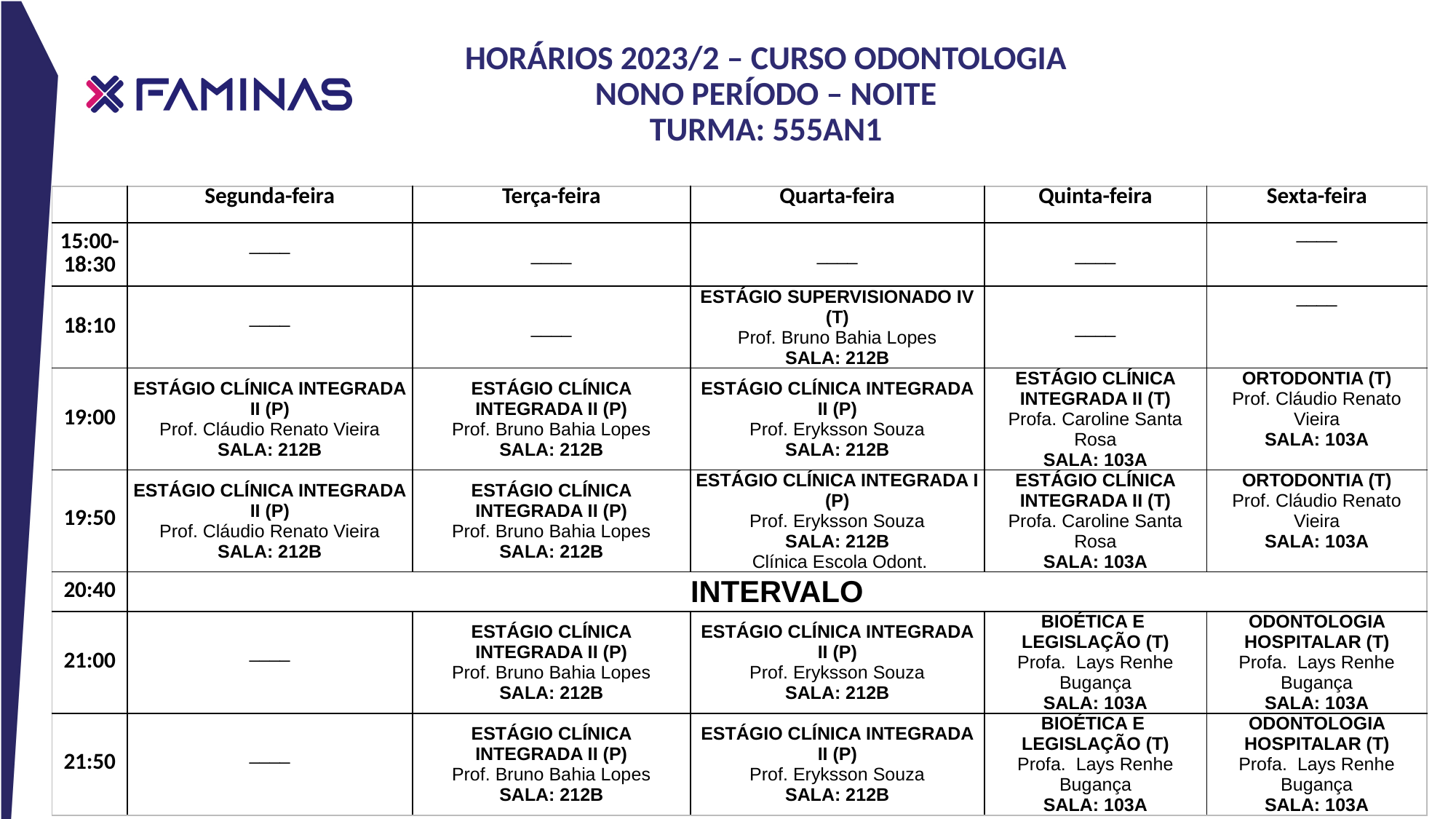

# HORÁRIOS 2023/2 – CURSO ODONTOLOGIA NONO PERÍODO – NOITE TURMA: 555AN1
|  | Segunda-feira | Terça-feira | Quarta-feira | Quinta-feira | Sexta-feira |
| --- | --- | --- | --- | --- | --- |
| 15:00-18:30 | \_\_\_\_ | \_\_\_\_ | \_\_\_\_ | \_\_\_\_ | \_\_\_\_ |
| 18:10 | \_\_\_\_ | \_\_\_\_ | ESTÁGIO SUPERVISIONADO IV (T) Prof. Bruno Bahia Lopes SALA: 212B | \_\_\_\_ | \_\_\_\_ |
| 19:00 | ESTÁGIO CLÍNICA INTEGRADA II (P) Prof. Cláudio Renato Vieira SALA: 212B | ESTÁGIO CLÍNICA INTEGRADA II (P) Prof. Bruno Bahia Lopes SALA: 212B | ESTÁGIO CLÍNICA INTEGRADA II (P) Prof. Eryksson Souza SALA: 212B | ESTÁGIO CLÍNICA INTEGRADA II (T) Profa. Caroline Santa Rosa SALA: 103A | ORTODONTIA (T) Prof. Cláudio Renato Vieira SALA: 103A |
| 19:50 | ESTÁGIO CLÍNICA INTEGRADA II (P) Prof. Cláudio Renato Vieira SALA: 212B | ESTÁGIO CLÍNICA INTEGRADA II (P) Prof. Bruno Bahia Lopes SALA: 212B | ESTÁGIO CLÍNICA INTEGRADA I (P) Prof. Eryksson Souza SALA: 212B Clínica Escola Odont. | ESTÁGIO CLÍNICA INTEGRADA II (T) Profa. Caroline Santa Rosa SALA: 103A | ORTODONTIA (T) Prof. Cláudio Renato Vieira SALA: 103A |
| 20:40 | INTERVALO |  |  |  |  |
| 21:00 | \_\_\_\_ | ESTÁGIO CLÍNICA INTEGRADA II (P) Prof. Bruno Bahia Lopes SALA: 212B | ESTÁGIO CLÍNICA INTEGRADA II (P) Prof. Eryksson Souza SALA: 212B | BIOÉTICA E LEGISLAÇÃO (T) Profa. Lays Renhe Bugança SALA: 103A | ODONTOLOGIA HOSPITALAR (T) Profa. Lays Renhe Bugança SALA: 103A |
| 21:50 | \_\_\_\_ | ESTÁGIO CLÍNICA INTEGRADA II (P) Prof. Bruno Bahia Lopes SALA: 212B | ESTÁGIO CLÍNICA INTEGRADA II (P) Prof. Eryksson Souza SALA: 212B | BIOÉTICA E LEGISLAÇÃO (T) Profa. Lays Renhe Bugança SALA: 103A | ODONTOLOGIA HOSPITALAR (T) Profa. Lays Renhe Bugança SALA: 103A |